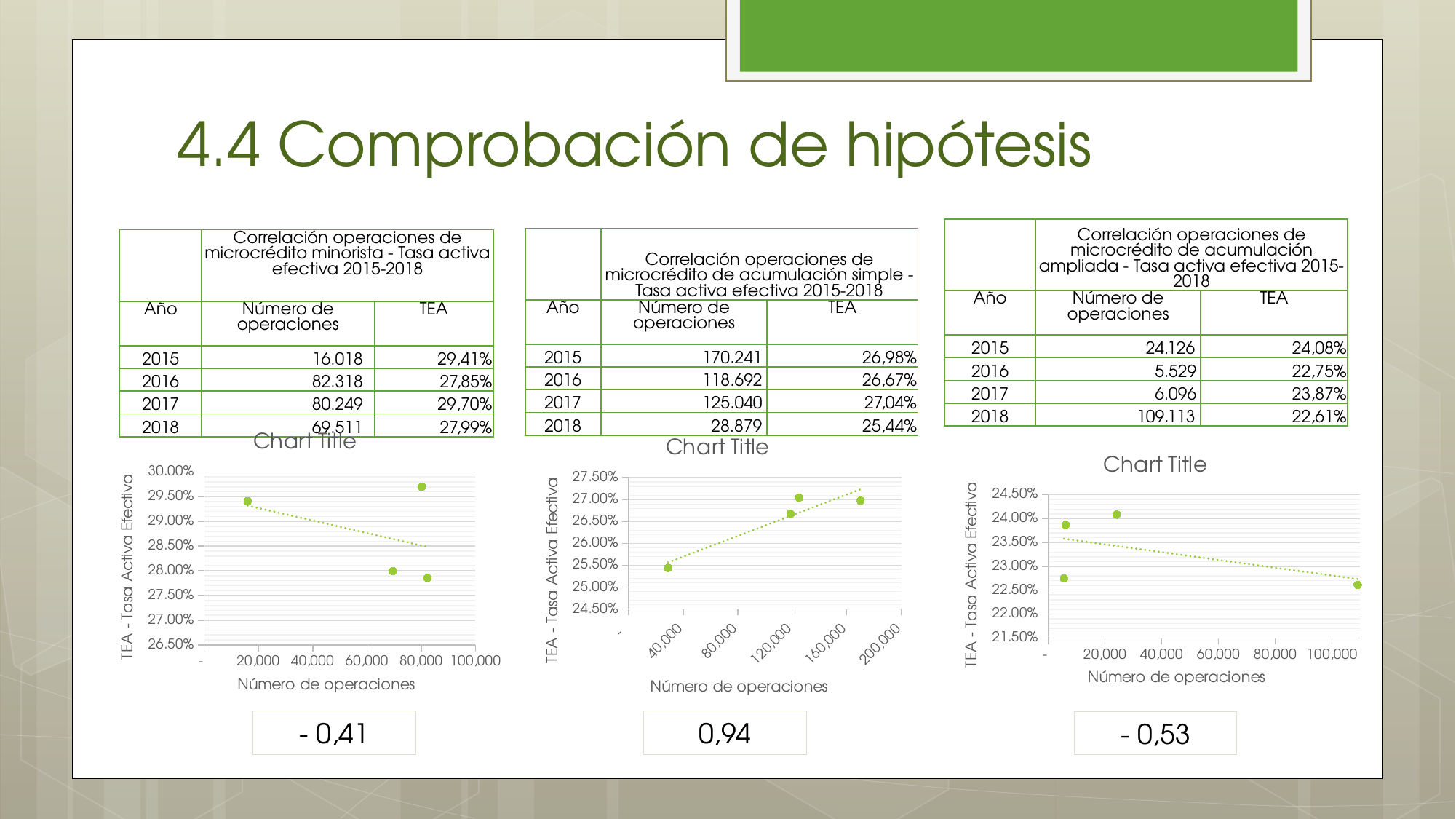

# 4.4 Comprobación de hipótesis
|  | Correlación operaciones de microcrédito de acumulación ampliada - Tasa activa efectiva 2015-2018 |  |
| --- | --- | --- |
| Año | Número de operaciones | TEA |
| 2015 | 24.126 | 24,08% |
| 2016 | 5.529 | 22,75% |
| 2017 | 6.096 | 23,87% |
| 2018 | 109.113 | 22,61% |
|  | Correlación operaciones de microcrédito de acumulación simple - Tasa activa efectiva 2015-2018 |  |
| --- | --- | --- |
| Año | Número de operaciones | TEA |
| 2015 | 170.241 | 26,98% |
| 2016 | 118.692 | 26,67% |
| 2017 | 125.040 | 27,04% |
| 2018 | 28.879 | 25,44% |
|  | Correlación operaciones de microcrédito minorista - Tasa activa efectiva 2015-2018 |  |
| --- | --- | --- |
| Año | Número de operaciones | TEA |
| 2015 | 16.018 | 29,41% |
| 2016 | 82.318 | 27,85% |
| 2017 | 80.249 | 29,70% |
| 2018 | 69.511 | 27,99% |

### Chart:

| Category |  |
|---|---|

### Chart:

| Category |  |
|---|---|

### Chart:

| Category |  |
|---|---|
- 0,41
0,94
- 0,53